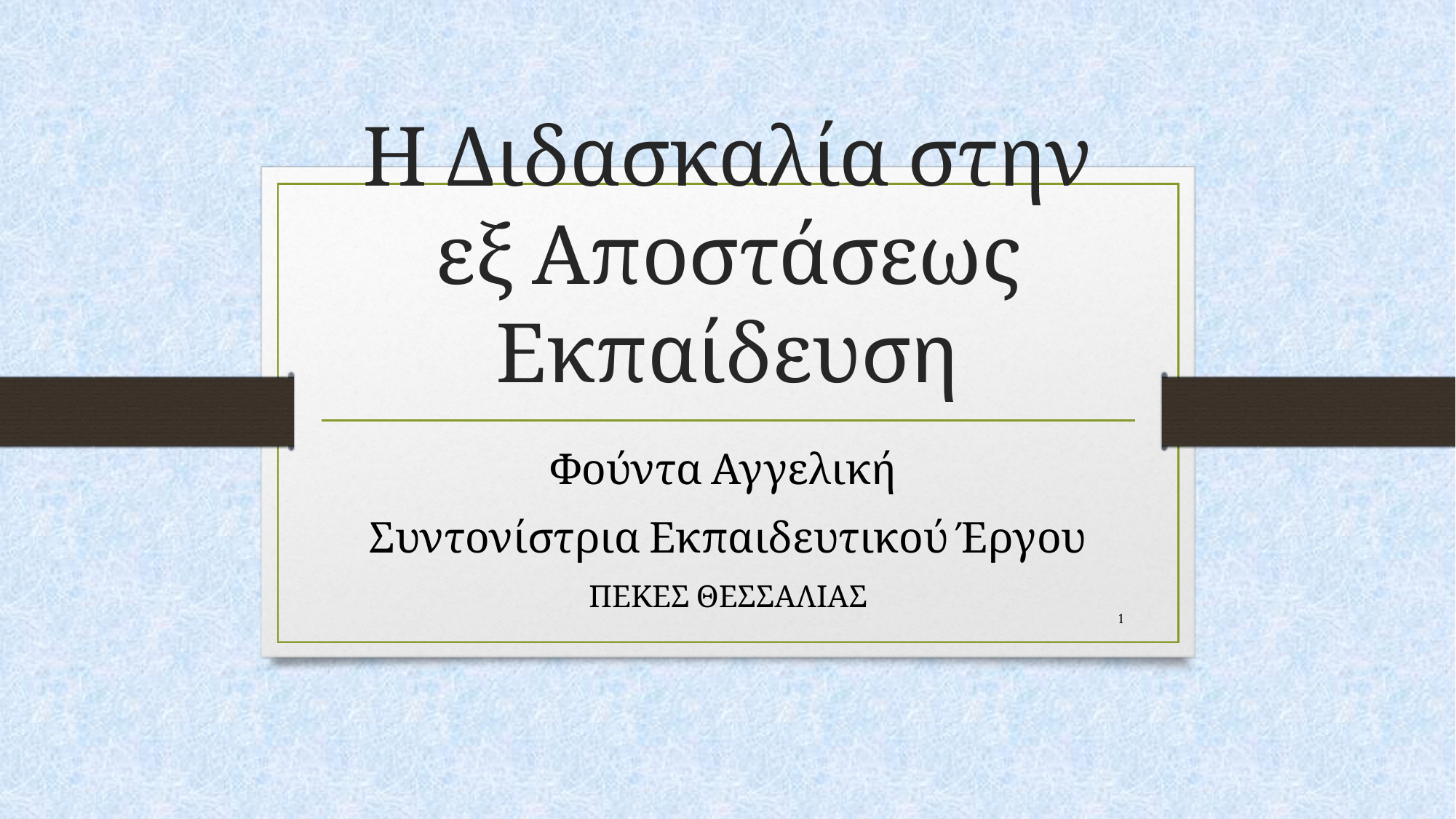

# Η Διδασκαλία στην εξ Αποστάσεως Εκπαίδευση
Φούντα Αγγελική
Συντονίστρια Εκπαιδευτικού Έργου
ΠΕΚΕΣ ΘΕΣΣΑΛΙΑΣ

1